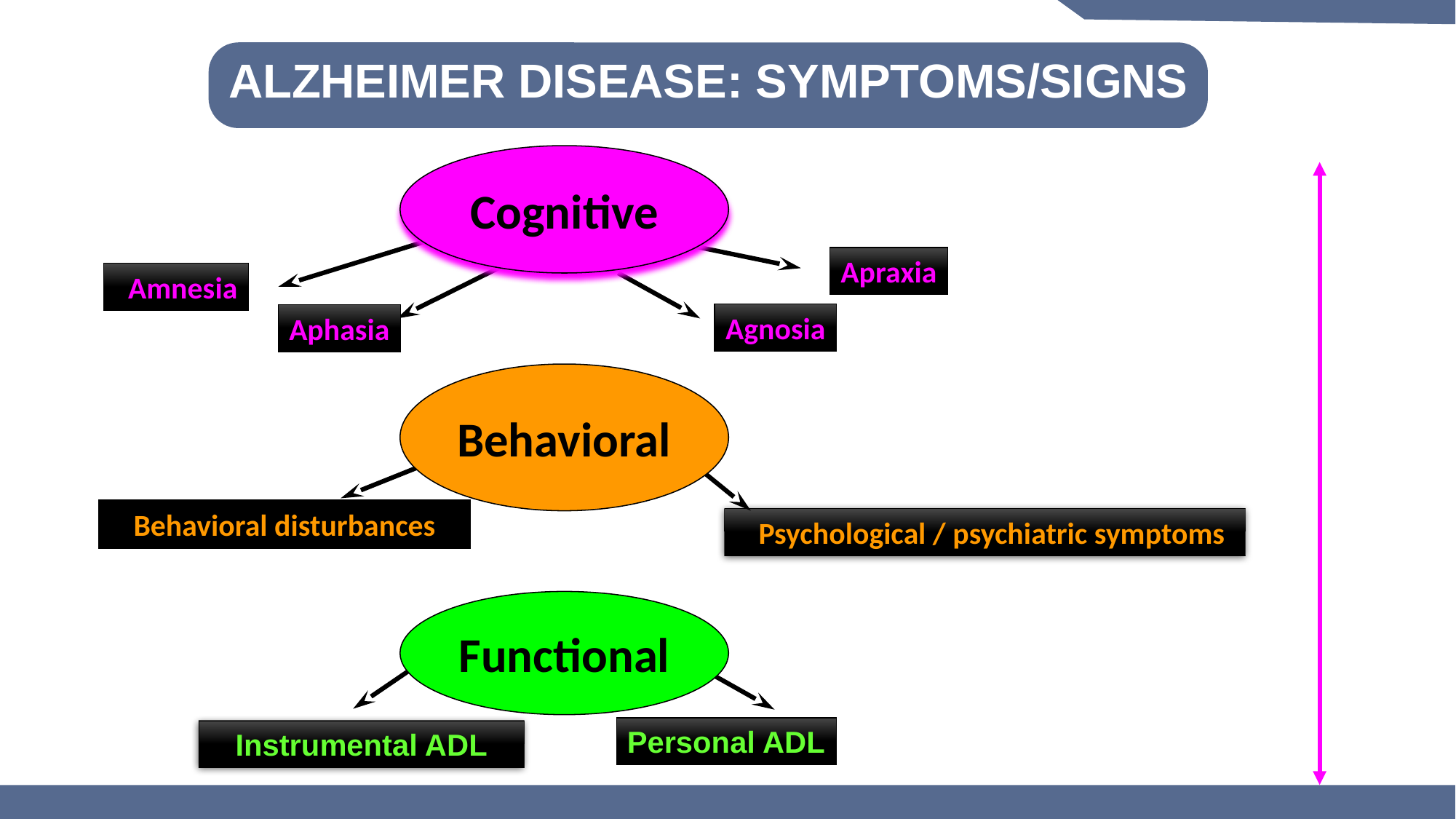

ALZHEIMER DISEASE: SYMPTOMS/SIGNS
Cognitive

Apraxia

Amnesia

Agnosia
Aphasia
Behavioral

Behavioral disturbances
Psychological / psychiatric symptoms
Functional

Personal ADL
Instrumental ADL